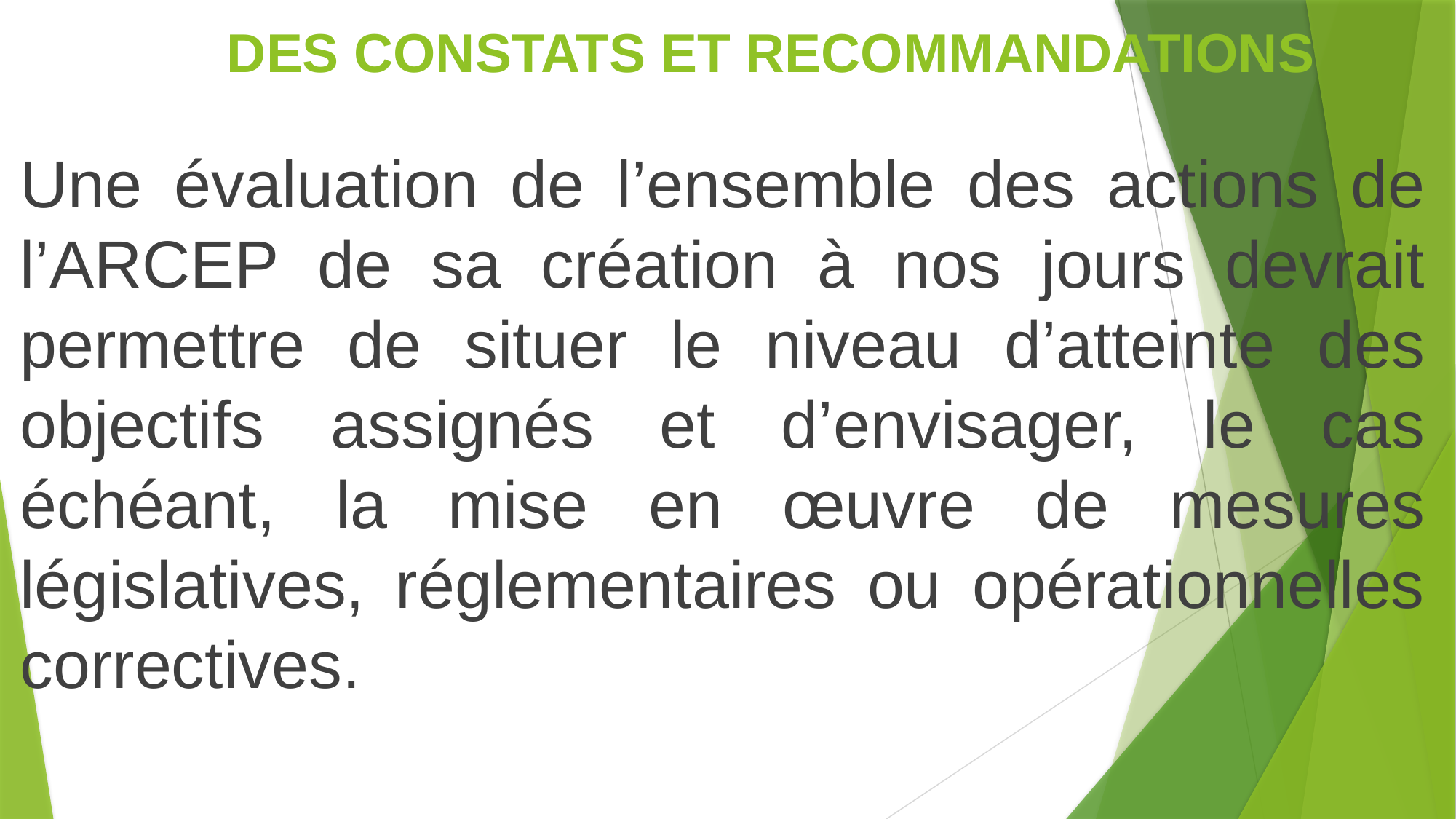

# DES CONSTATS ET RECOMMANDATIONS

Une évaluation de l’ensemble des actions de l’ARCEP de sa création à nos jours devrait permettre de situer le niveau d’atteinte des objectifs assignés et d’envisager, le cas échéant, la mise en œuvre de mesures législatives, réglementaires ou opérationnelles correctives.